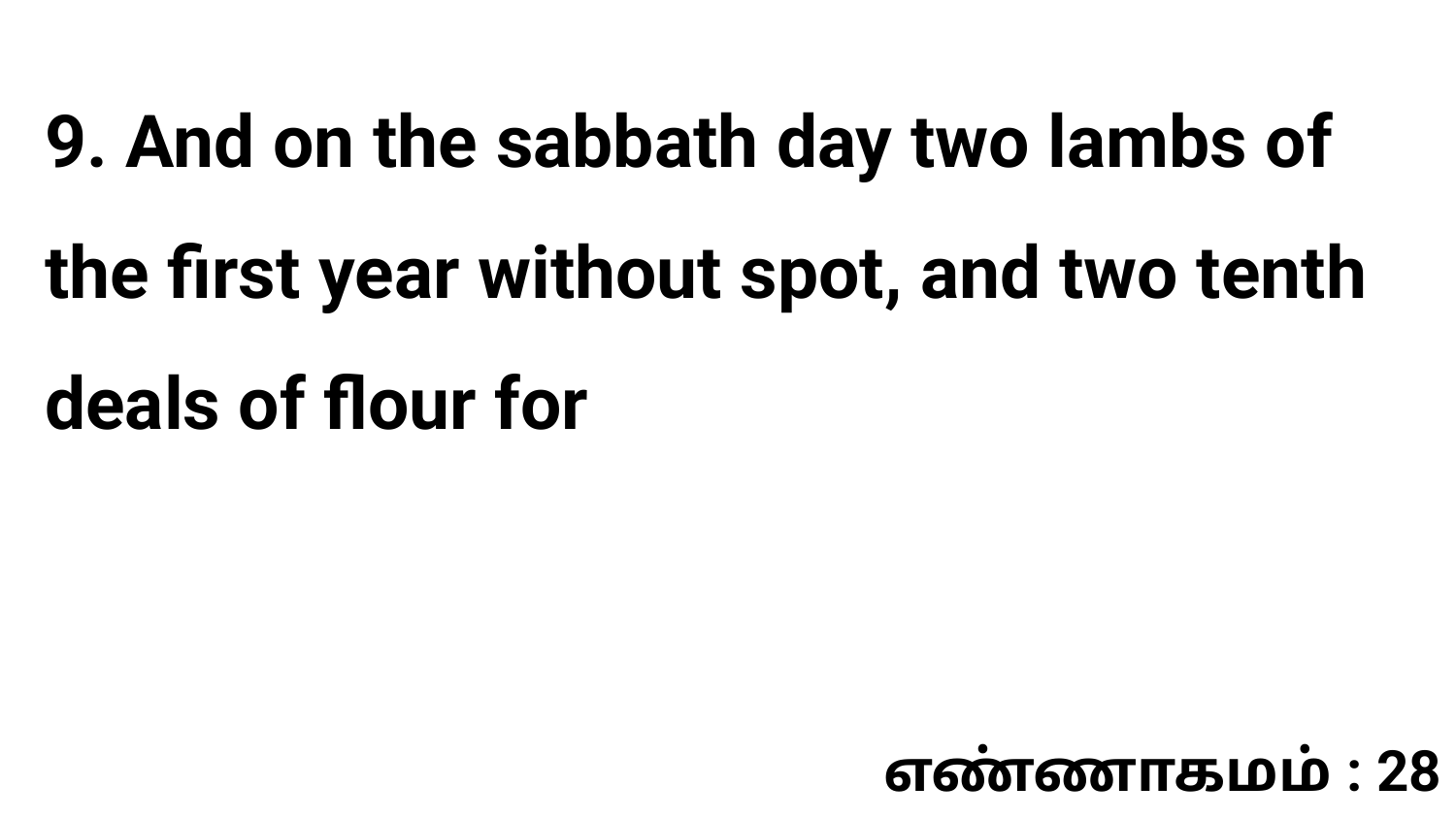

9. And on the sabbath day two lambs of the first year without spot, and two tenth deals of flour for
எண்ணாகமம் : 28